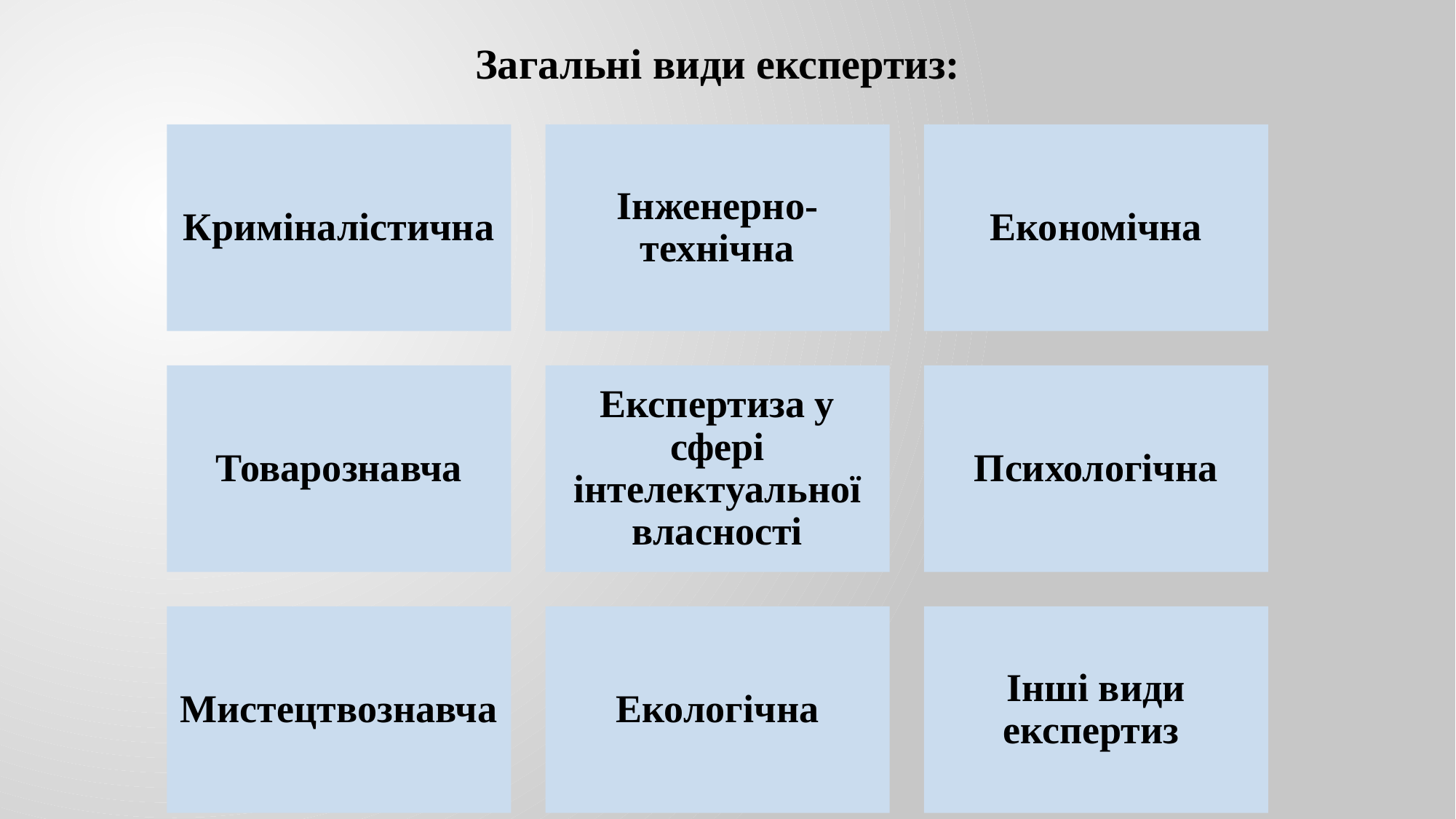

Загальні види експертиз:

Криміналістична
Інженерно-технічна
Економічна
Товарознавча
Експертиза у сфері інтелектуальної власності
Психологічна
Мистецтвознавча
Екологічна
Інші види експертиз